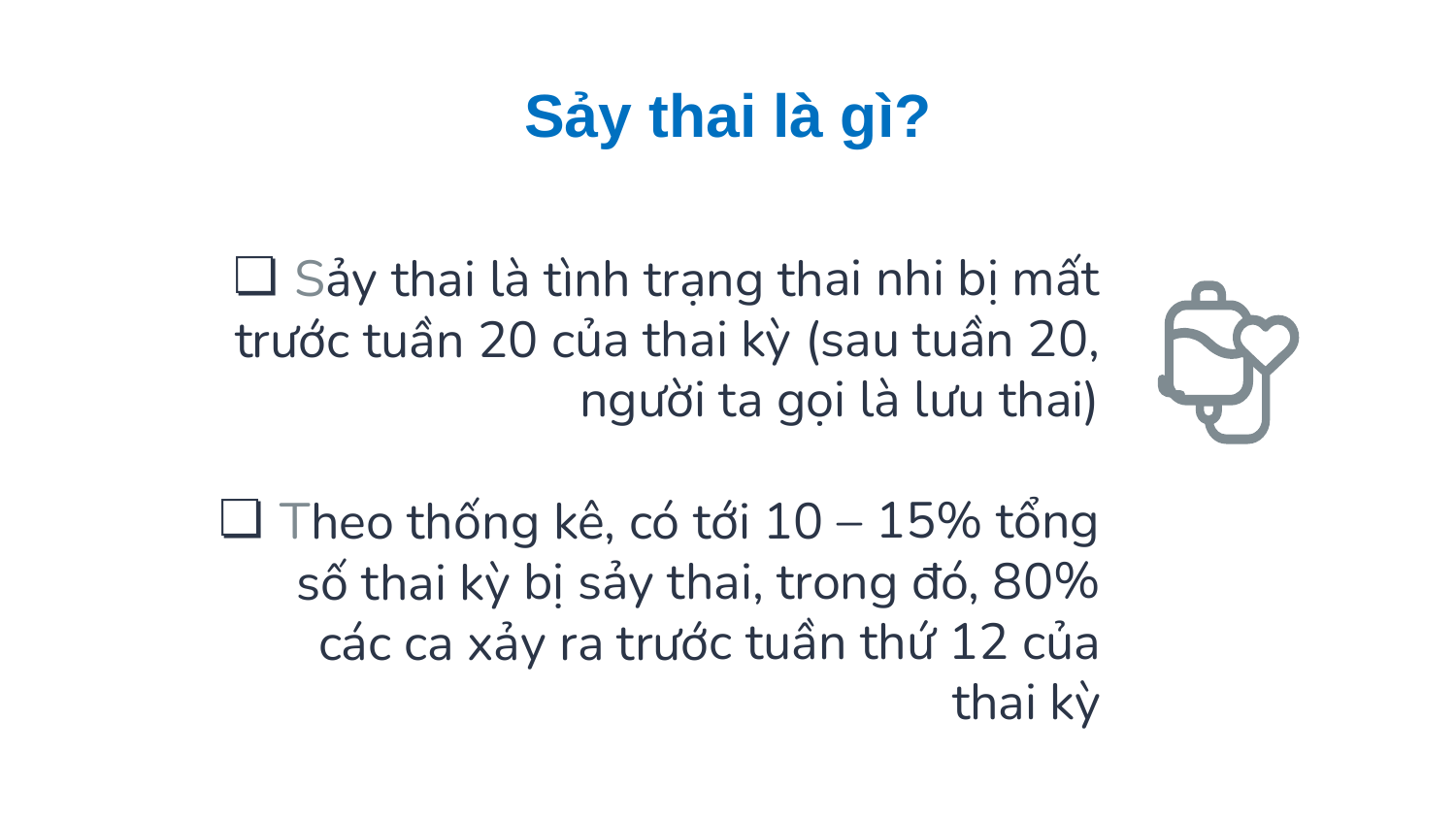

# Sảy thai là gì?
Sảy thai là tình trạng thai nhi bị mất trước tuần 20 của thai kỳ (sau tuần 20, người ta gọi là lưu thai)

Theo thống kê, có tới 10 – 15% tổng số thai kỳ bị sảy thai, trong đó, 80% các ca xảy ra trước tuần thứ 12 của thai kỳ